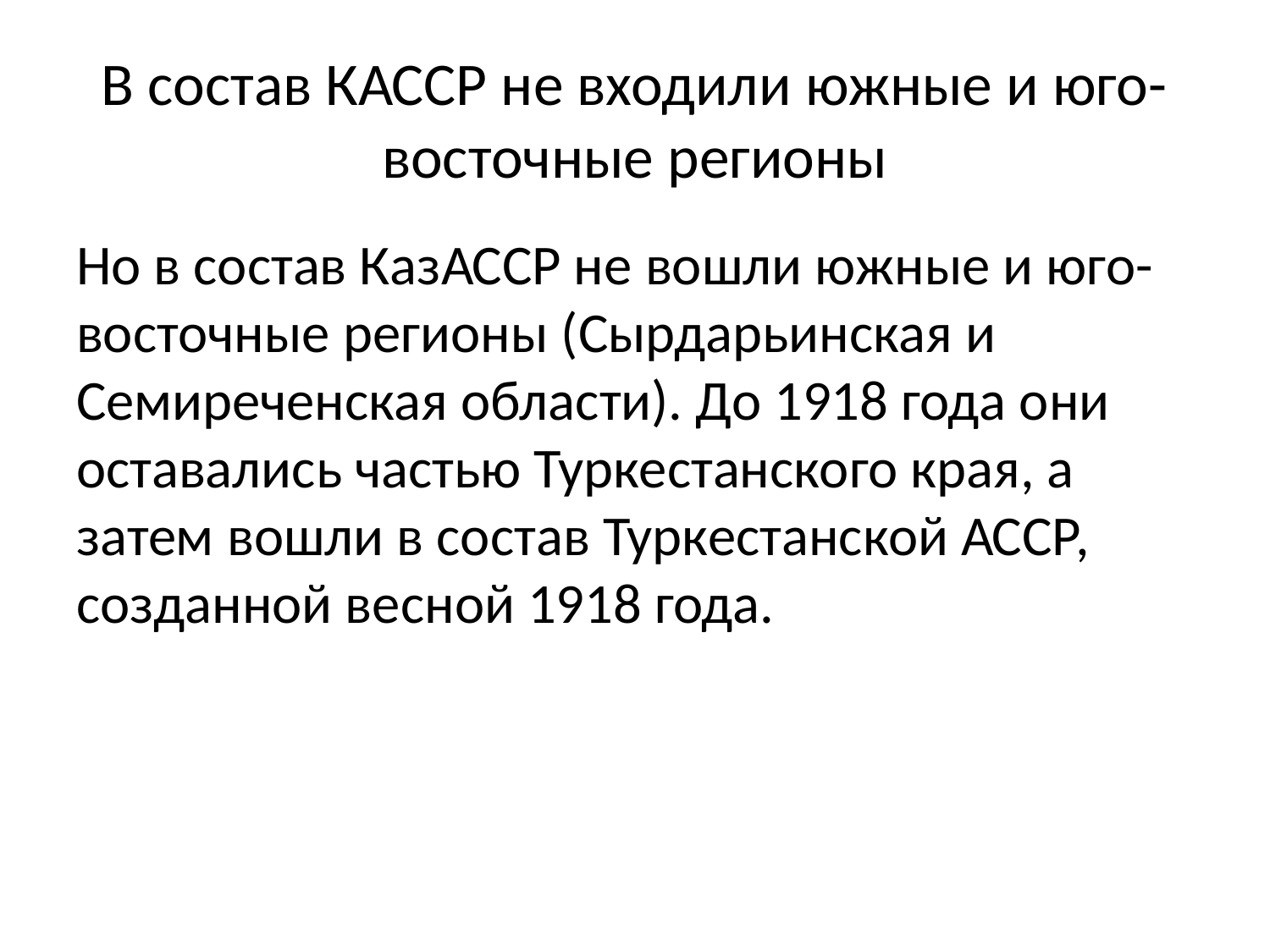

# В состав КАССР не входили южные и юго-восточные регионы
Но в состав КазАССР не вошли южные и юго-восточные регионы (Сырдарьинская и Семиреченская области). До 1918 года они оставались частью Туркестанского края, а затем вошли в состав Туркестанской АССР, созданной весной 1918 года.